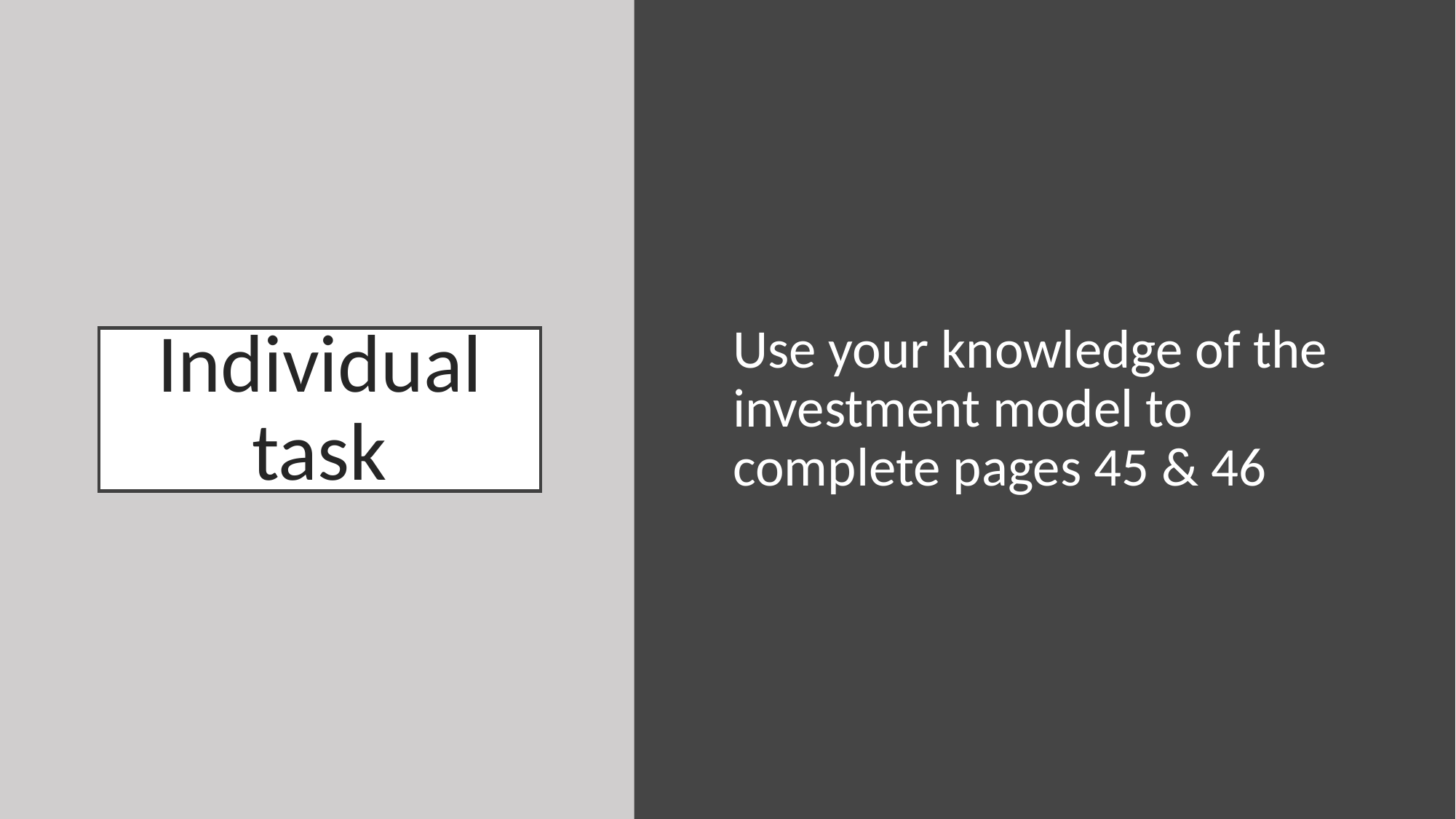

Use your knowledge of the investment model to complete pages 45 & 46
# Individual task